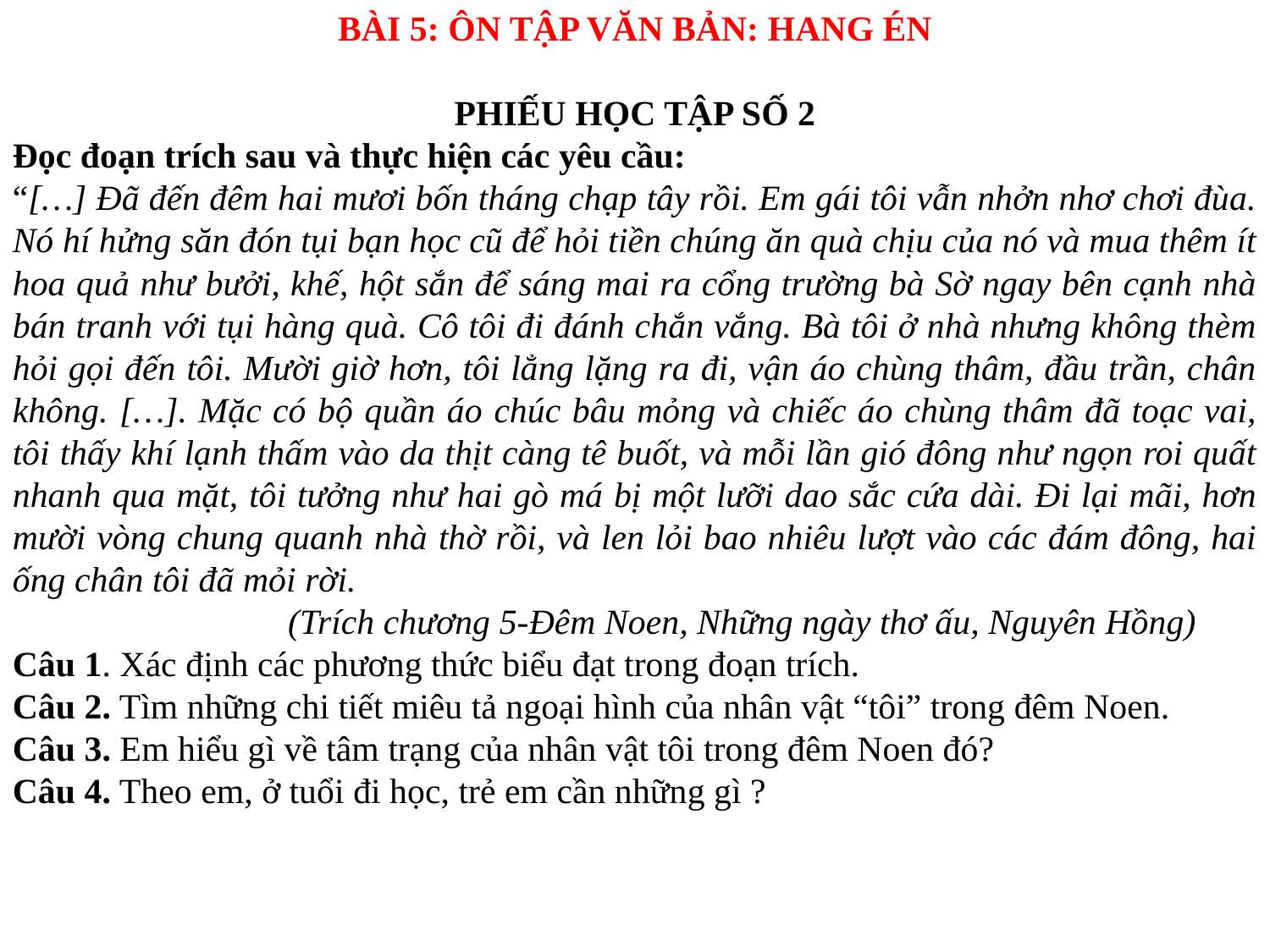

BÀI 5: ÔN TẬP VĂN BẢN: HANG ÉN

PHIẾU HỌC TẬP SỐ 2
Đọc đoạn trích sau và thực hiện các yêu cầu:
“[…] Đã đến đêm hai mươi bốn tháng chạp tây rồi. Em gái tôi vẫn nhởn nhơ chơi đùa. Nó hí hửng săn đón tụi bạn học cũ để hỏi tiền chúng ăn quà chịu của nó và mua thêm ít hoa quả như bưởi, khế, hột sắn để sáng mai ra cổng trường bà Sờ ngay bên cạnh nhà bán tranh với tụi hàng quà. Cô tôi đi đánh chắn vắng. Bà tôi ở nhà nhưng không thèm hỏi gọi đến tôi. Mười giờ hơn, tôi lẳng lặng ra đi, vận áo chùng thâm, đầu trần, chân không. […]. Mặc có bộ quần áo chúc bâu mỏng và chiếc áo chùng thâm đã toạc vai, tôi thấy khí lạnh thấm vào da thịt càng tê buốt, và mỗi lần gió đông như ngọn roi quất nhanh qua mặt, tôi tưởng như hai gò má bị một lưỡi dao sắc cứa dài. Đi lại mãi, hơn mười vòng chung quanh nhà thờ rồi, và len lỏi bao nhiêu lượt vào các đám đông, hai ống chân tôi đã mỏi rời.
                               (Trích chương 5-Đêm Noen, Những ngày thơ ấu, Nguyên Hồng)
Câu 1. Xác định các phương thức biểu đạt trong đoạn trích.
Câu 2. Tìm những chi tiết miêu tả ngoại hình của nhân vật “tôi” trong đêm Noen.
Câu 3. Em hiểu gì về tâm trạng của nhân vật tôi trong đêm Noen đó?
Câu 4. Theo em, ở tuổi đi học, trẻ em cần những gì ?